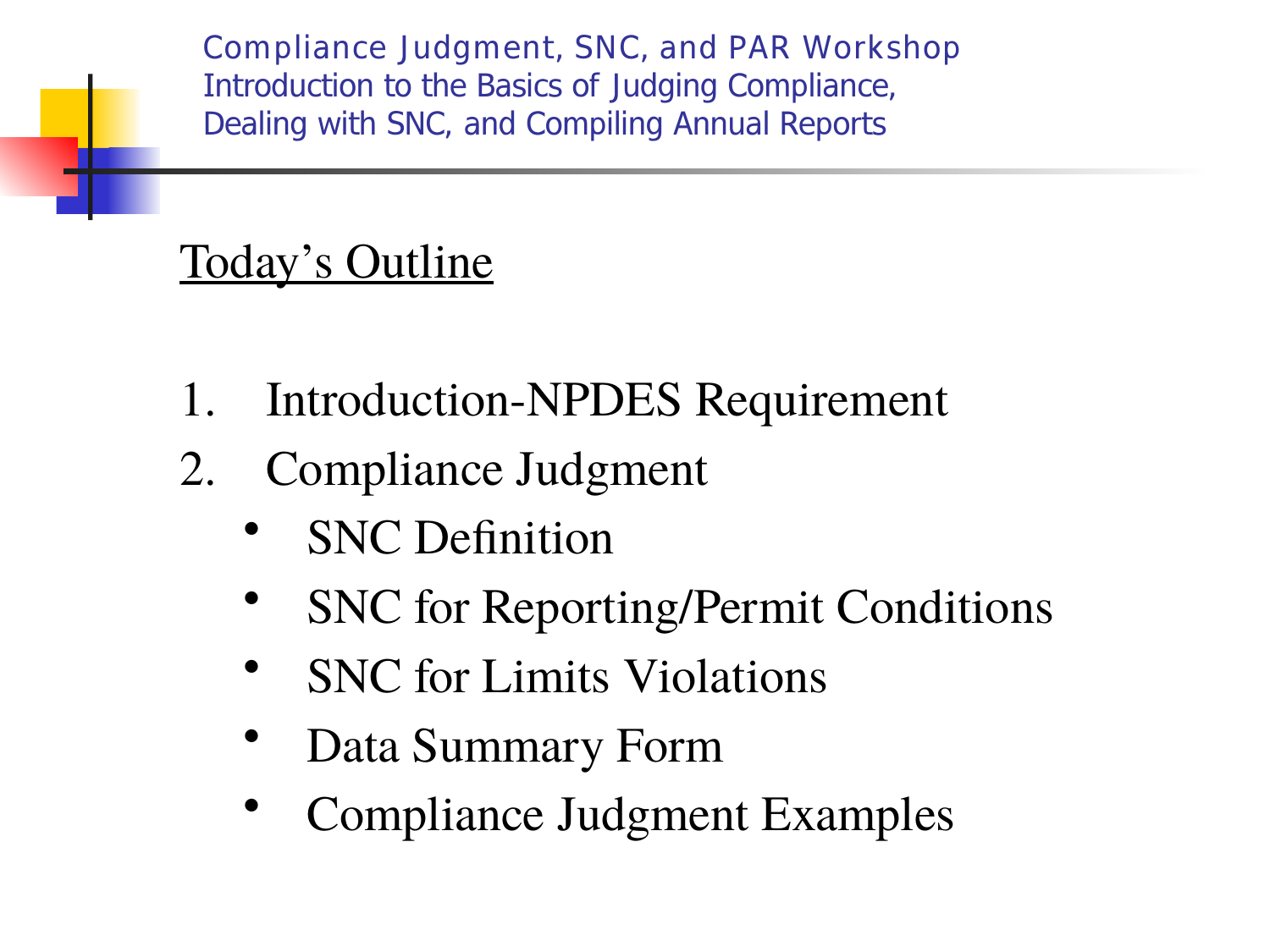

Compliance Judgment, SNC, and PAR Workshop
Introduction to the Basics of Judging Compliance,
Dealing with SNC, and Compiling Annual Reports
Today’s Outline

1.    Introduction-NPDES Requirement
2.    Compliance Judgment
SNC Definition
SNC for Reporting/Permit Conditions
SNC for Limits Violations
Data Summary Form
Compliance Judgment Examples